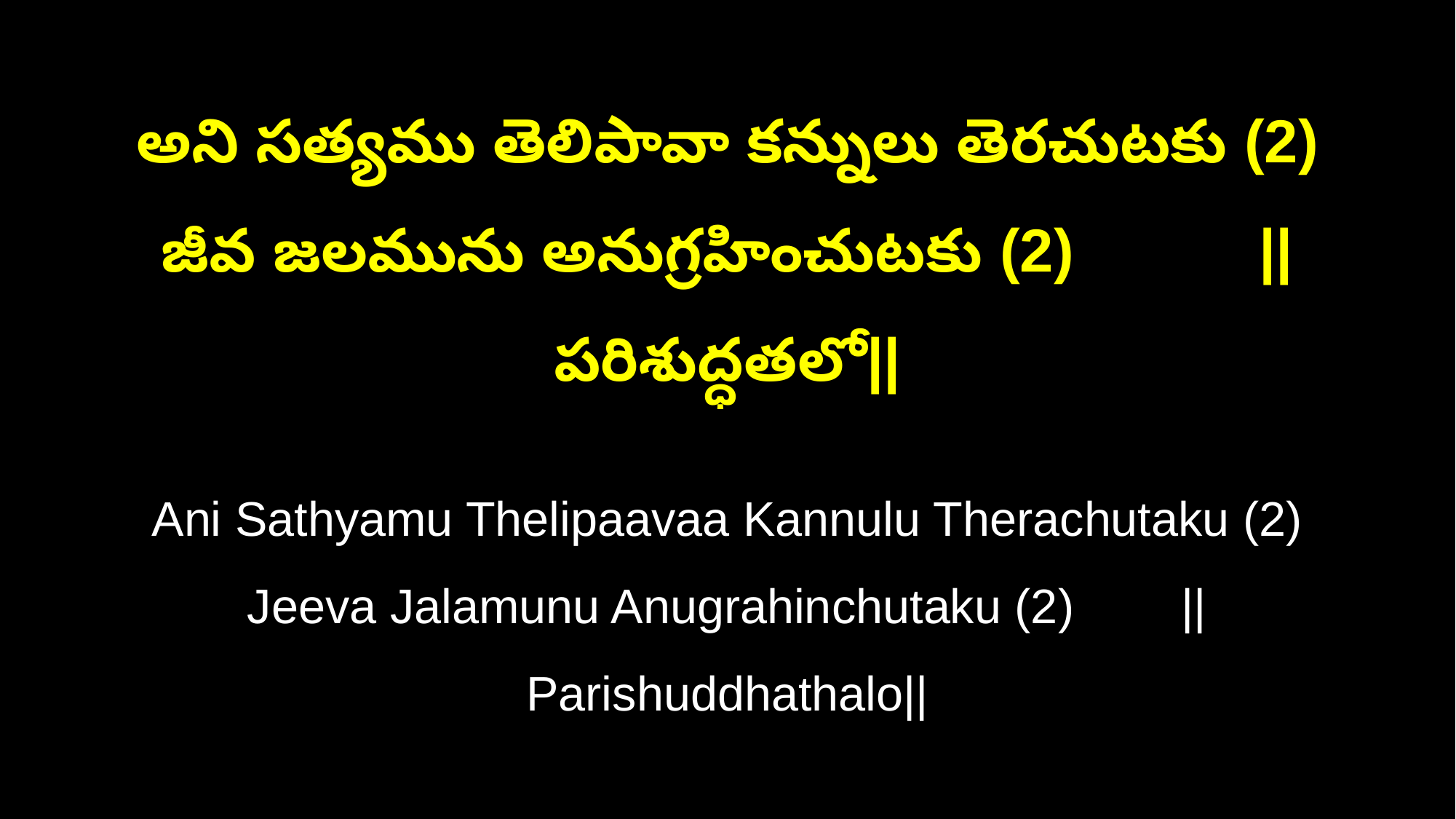

అని సత్యము తెలిపావా కన్నులు తెరచుటకు (2)
జీవ జలమును అనుగ్రహించుటకు (2)           ||పరిశుద్ధతలో||
Ani Sathyamu Thelipaavaa Kannulu Therachutaku (2)
Jeeva Jalamunu Anugrahinchutaku (2)        ||Parishuddhathalo||